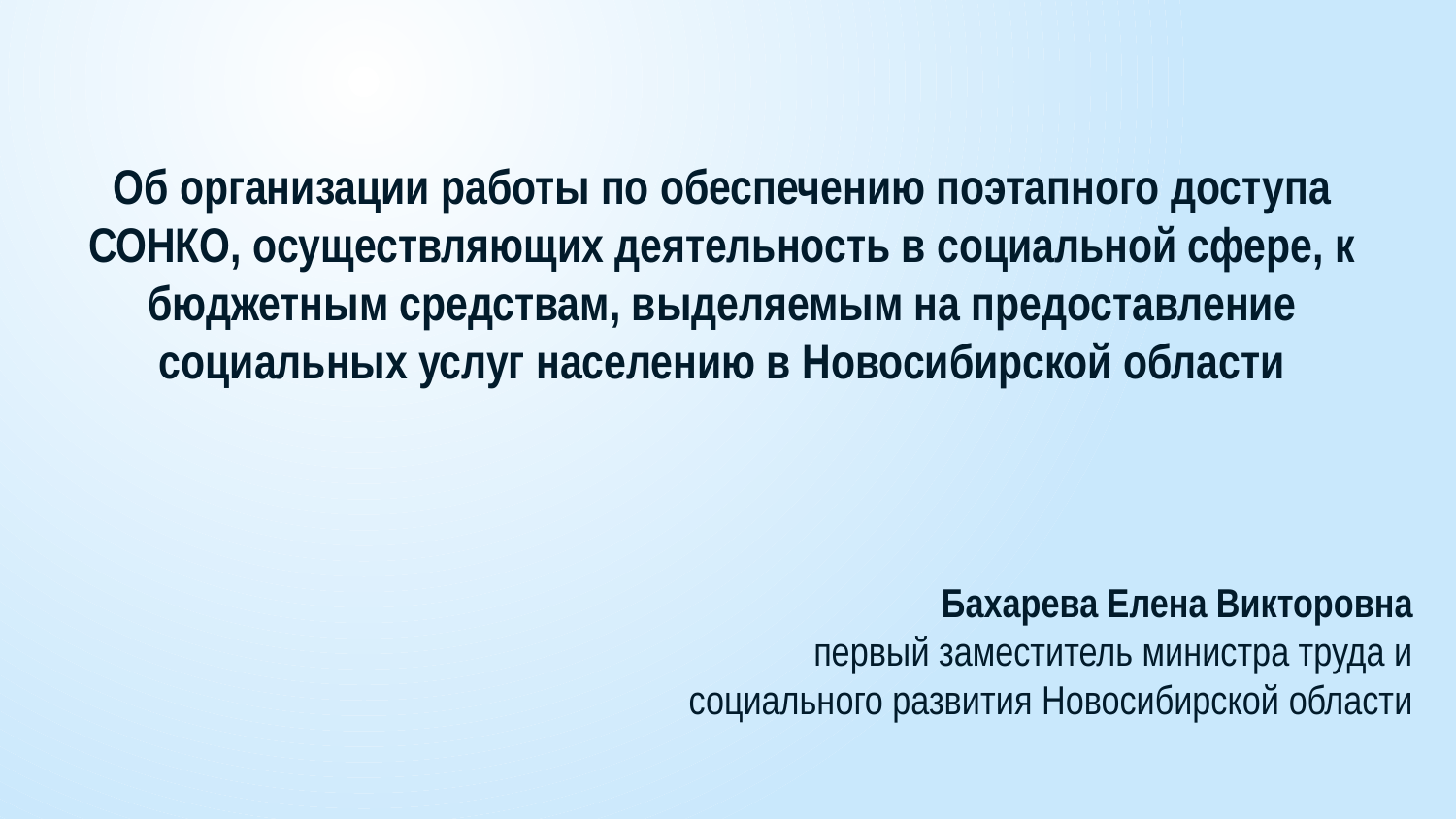

Об организации работы по обеспечению поэтапного доступа СОНКО, осуществляющих деятельность в социальной сфере, к бюджетным средствам, выделяемым на предоставление социальных услуг населению в Новосибирской области
Бахарева Елена Викторовна
первый заместитель министра труда и
социального развития Новосибирской области